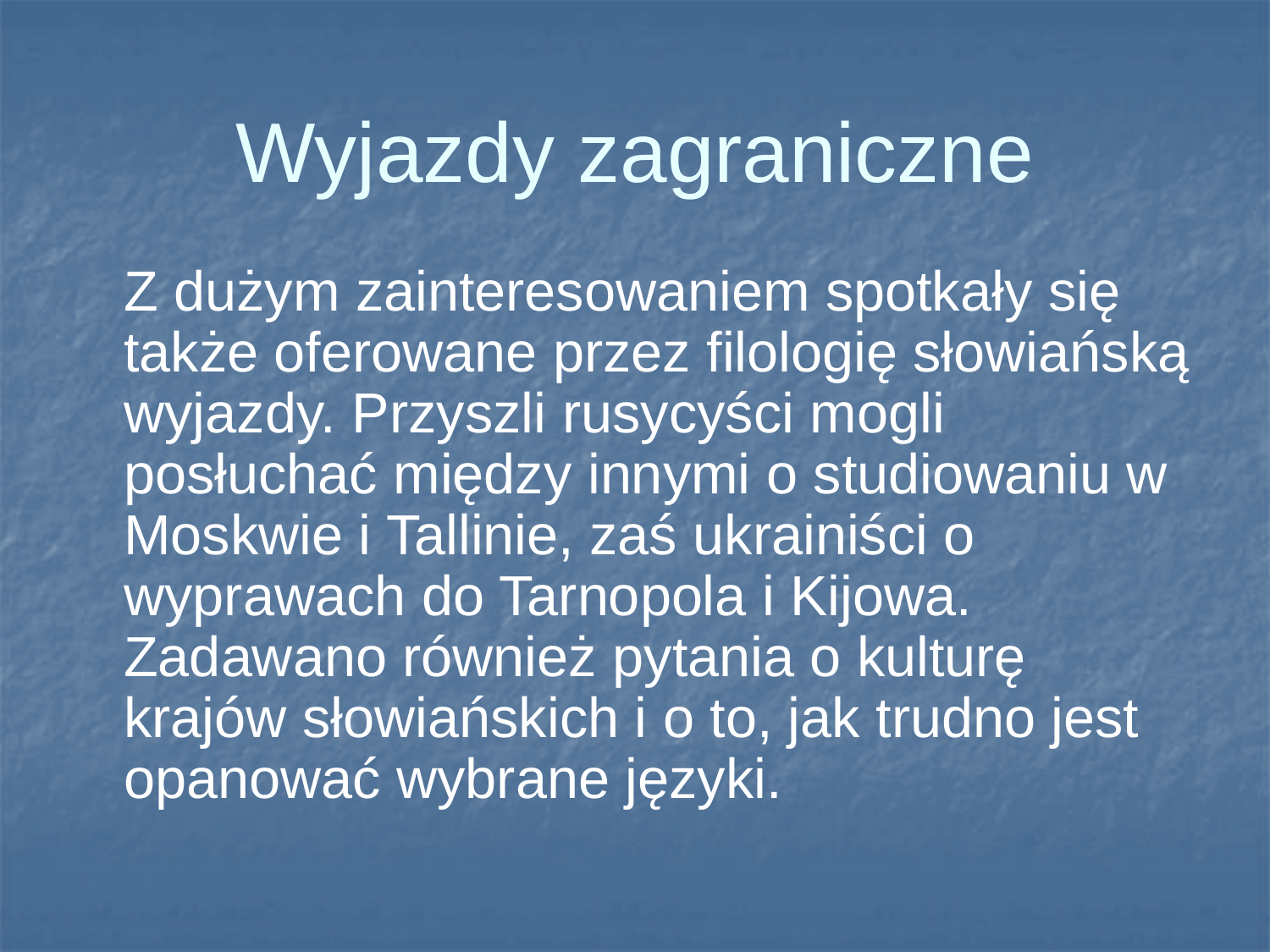

# Wyjazdy zagraniczne
	Z dużym zainteresowaniem spotkały się także oferowane przez filologię słowiańską wyjazdy. Przyszli rusycyści mogli posłuchać między innymi o studiowaniu w Moskwie i Tallinie, zaś ukrainiści o wyprawach do Tarnopola i Kijowa. Zadawano również pytania o kulturę krajów słowiańskich i o to, jak trudno jest opanować wybrane języki.